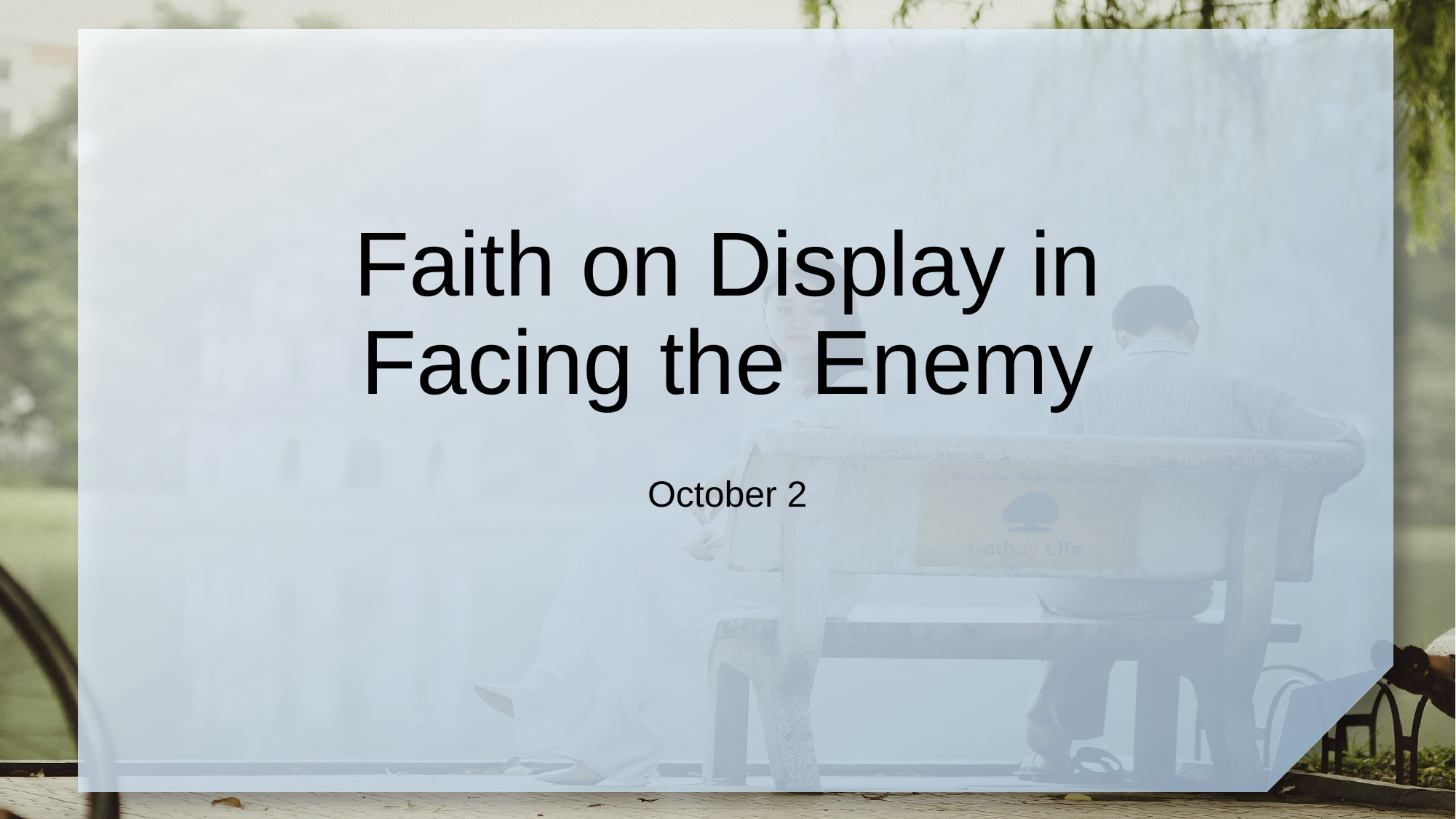

# Faith on Display in Facing the Enemy
October 2